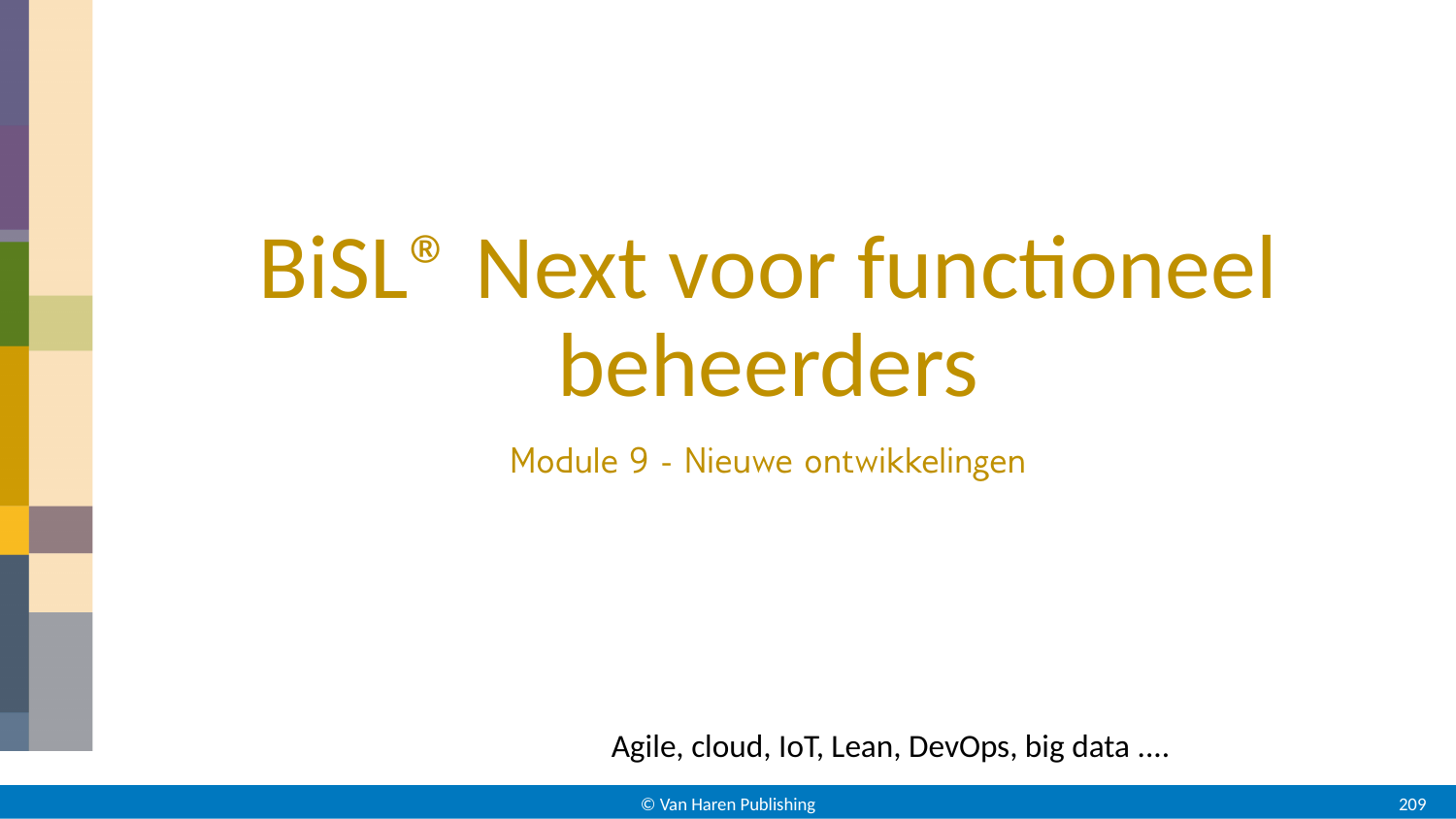

# BiSL® Next voor functioneel beheerders
Module 9 - Nieuwe ontwikkelingen

Agile, cloud, IoT, Lean, DevOps, big data ....